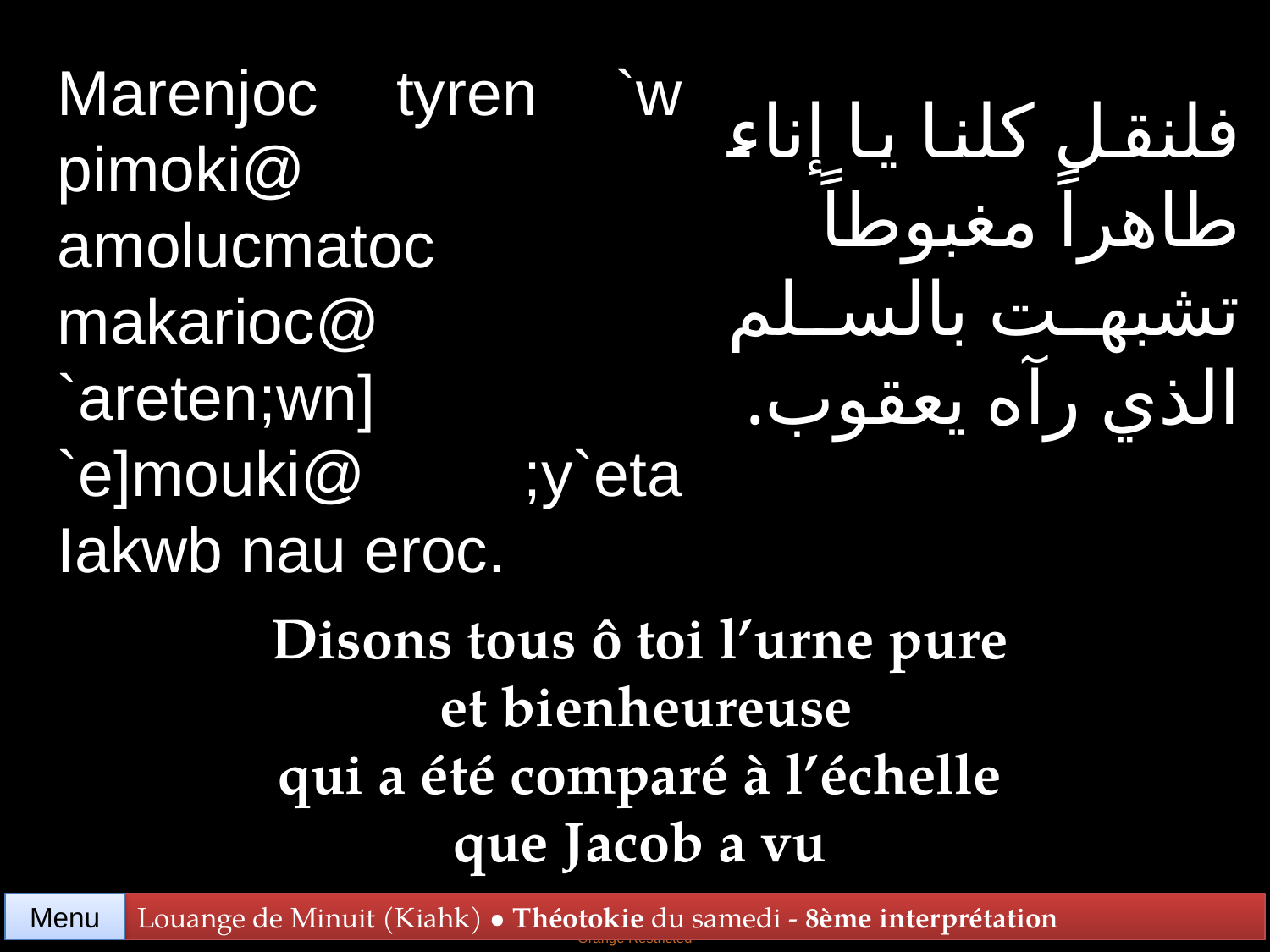

Marenjoc tyren `w pimoki@ amolucmatoc makarioc@
`areten;wn] `e]mouki@ ;y`eta Iakwb nau eroc.
فلنقل كلنا يا إناء طاهراً مغبوطاً تشبهت بالسلم الذي رآه يعقوب.
Disons tous ô toi l’urne pure
 et bienheureuse
 qui a été comparé à l’échelle
que Jacob a vu
Menu
Louange de Minuit (Kiahk) • Théotokie du samedi - 8ème interprétation